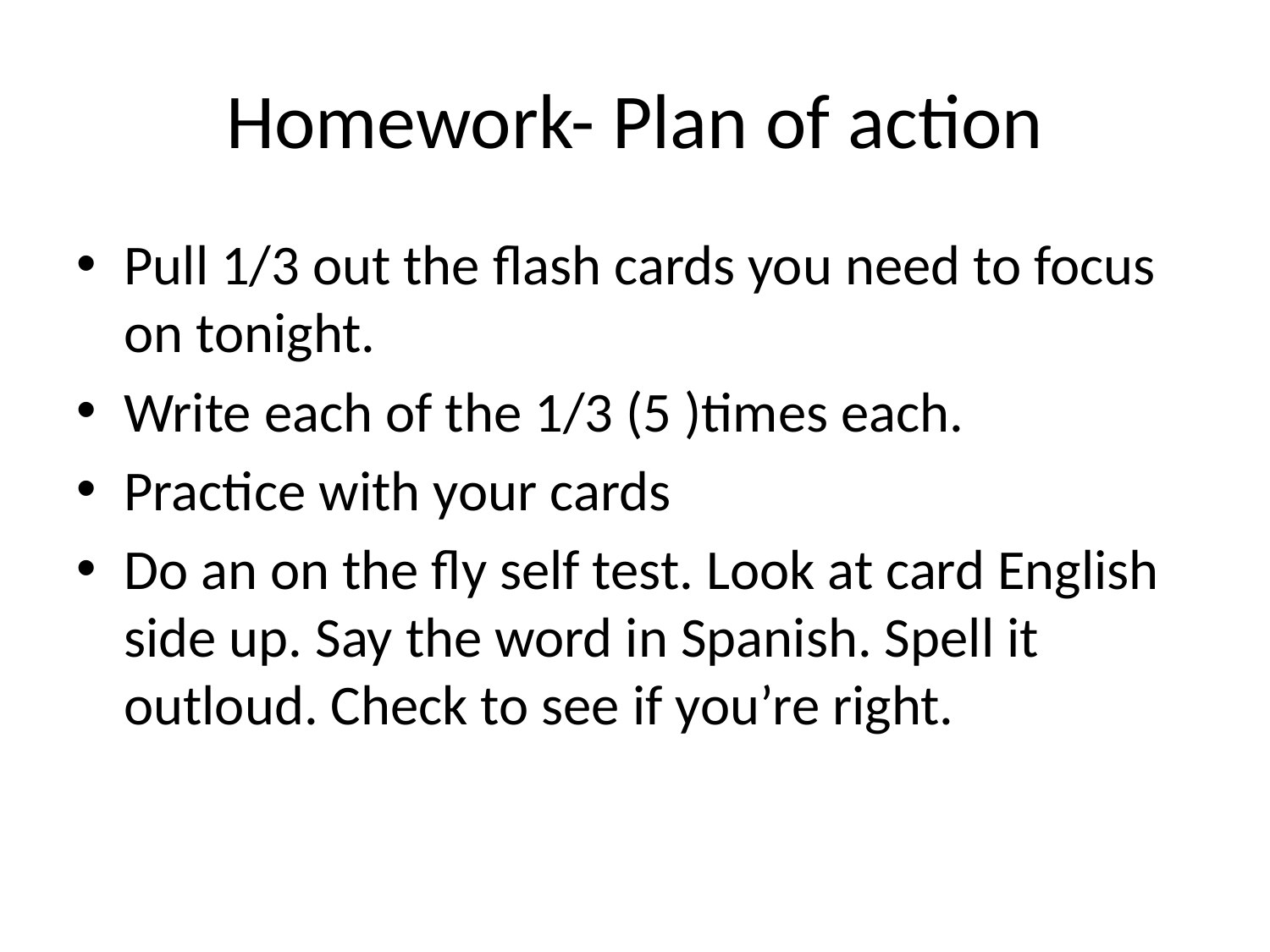

# Homework- Plan of action
Pull 1/3 out the flash cards you need to focus on tonight.
Write each of the 1/3 (5 )times each.
Practice with your cards
Do an on the fly self test. Look at card English side up. Say the word in Spanish. Spell it outloud. Check to see if you’re right.